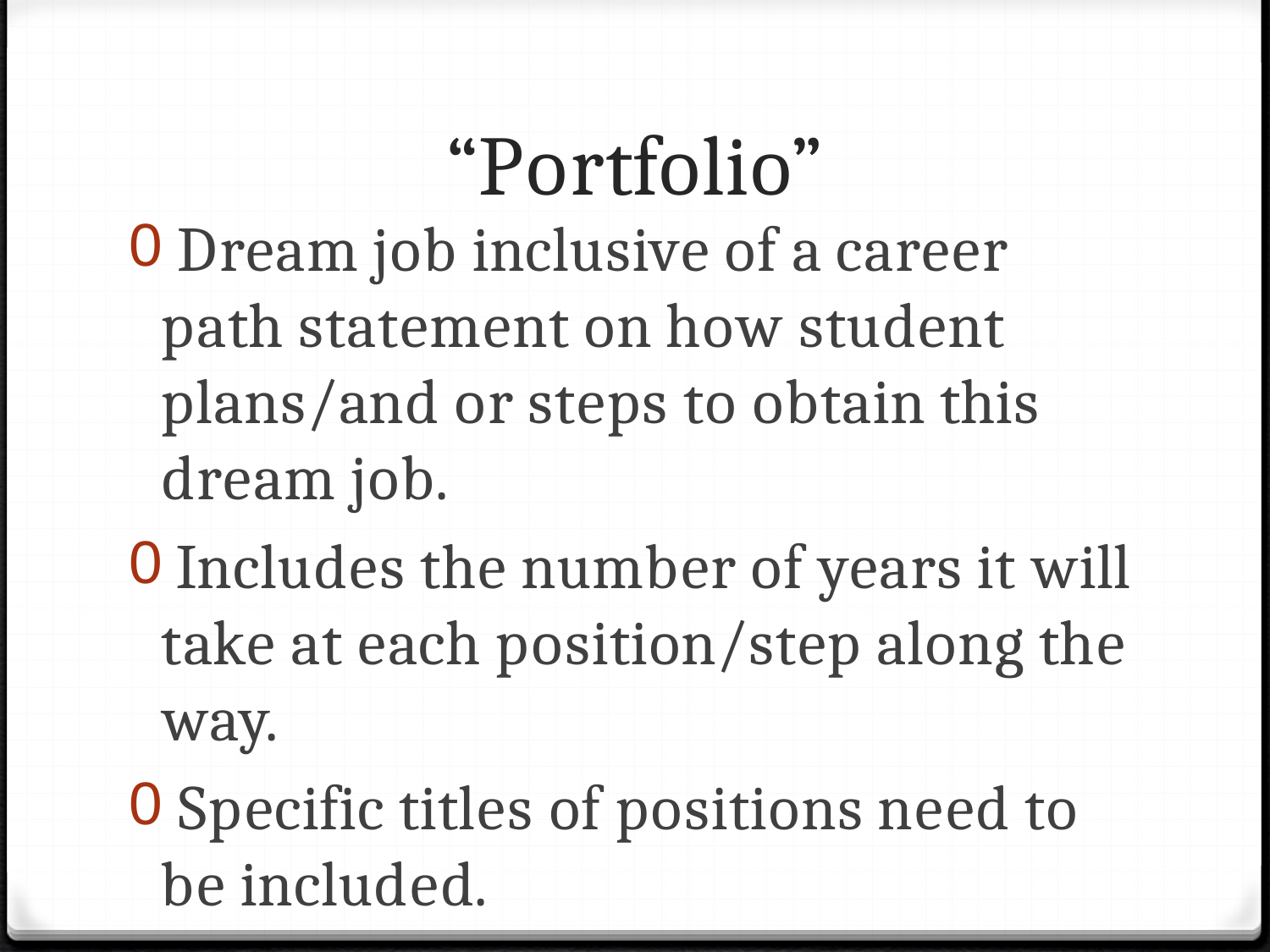

# “Portfolio”
 Dream job inclusive of a career path statement on how student plans/and or steps to obtain this dream job.
 Includes the number of years it will take at each position/step along the way.
 Specific titles of positions need to be included.